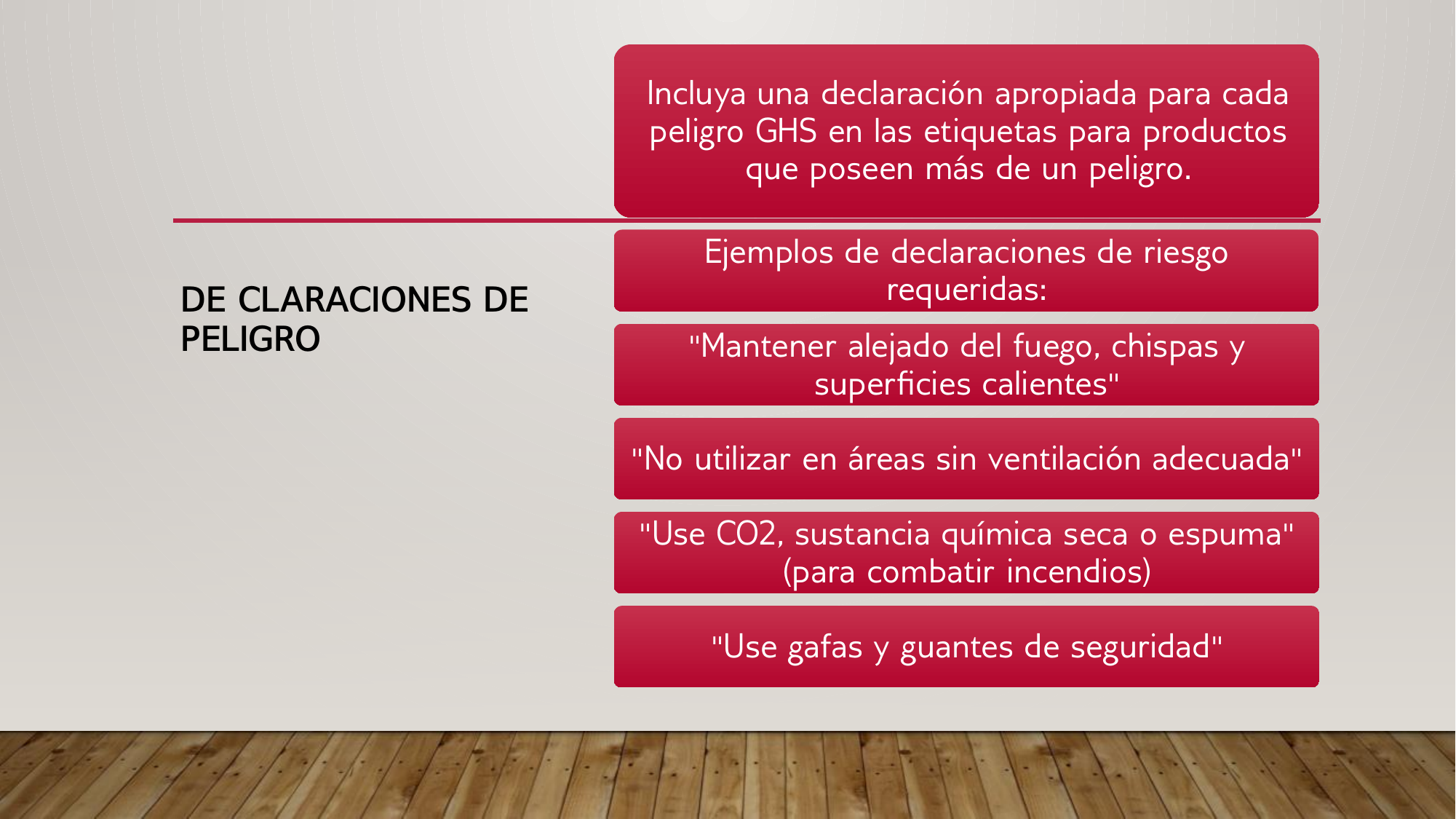

Incluya una declaración apropiada para cada peligro GHS en las etiquetas para productos que poseen más de un peligro.
Ejemplos de declaraciones de riesgo requeridas:
"Mantener alejado del fuego, chispas y superficies calientes"
"No utilizar en áreas sin ventilación adecuada"
"Use CO2, sustancia química seca o espuma" (para combatir incendios)
"Use gafas y guantes de seguridad"
# De claraciones de peligro